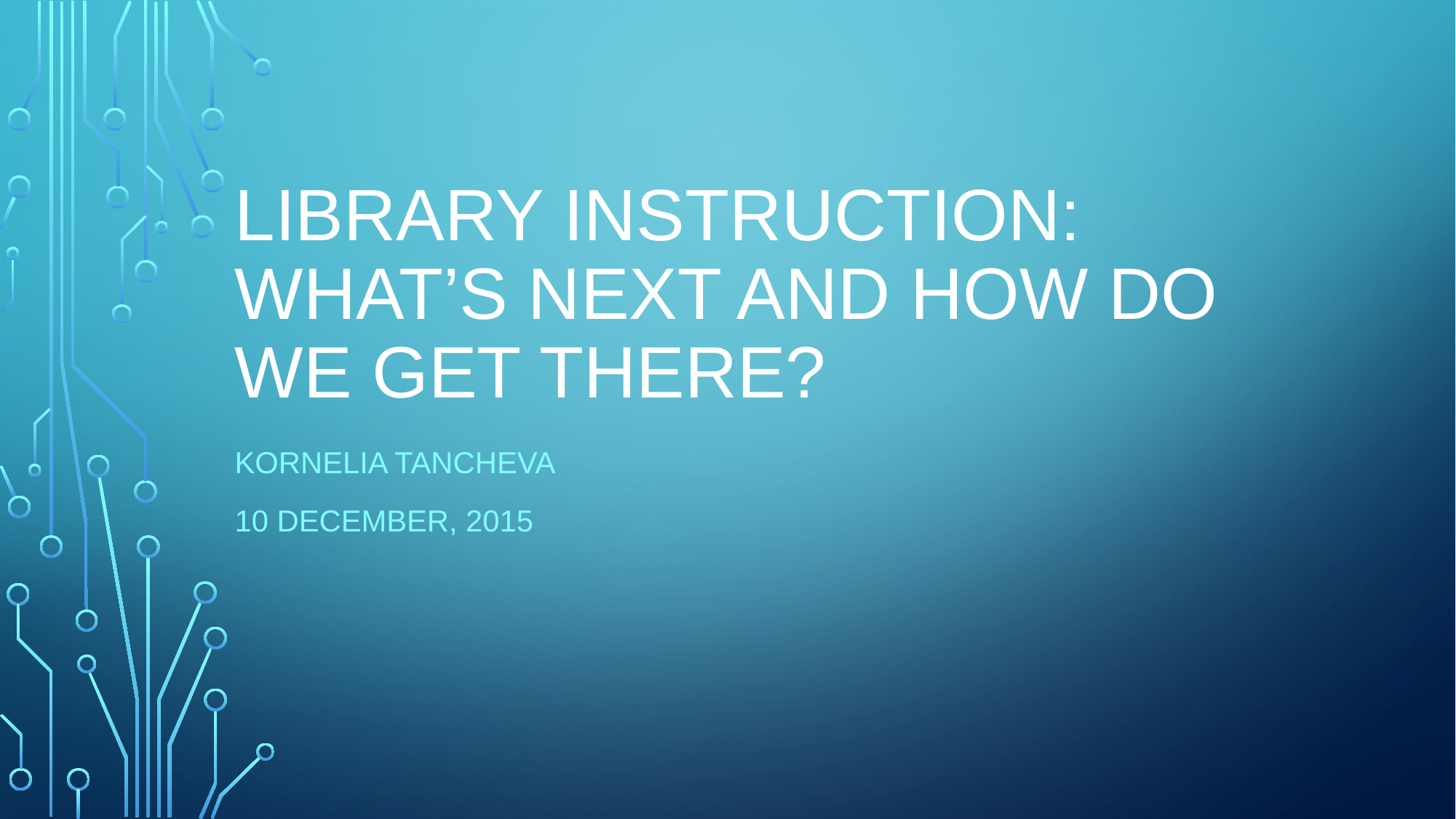

# Library Instruction: What’s Next and How Do We Get There?
Kornelia Tancheva
10 December, 2015